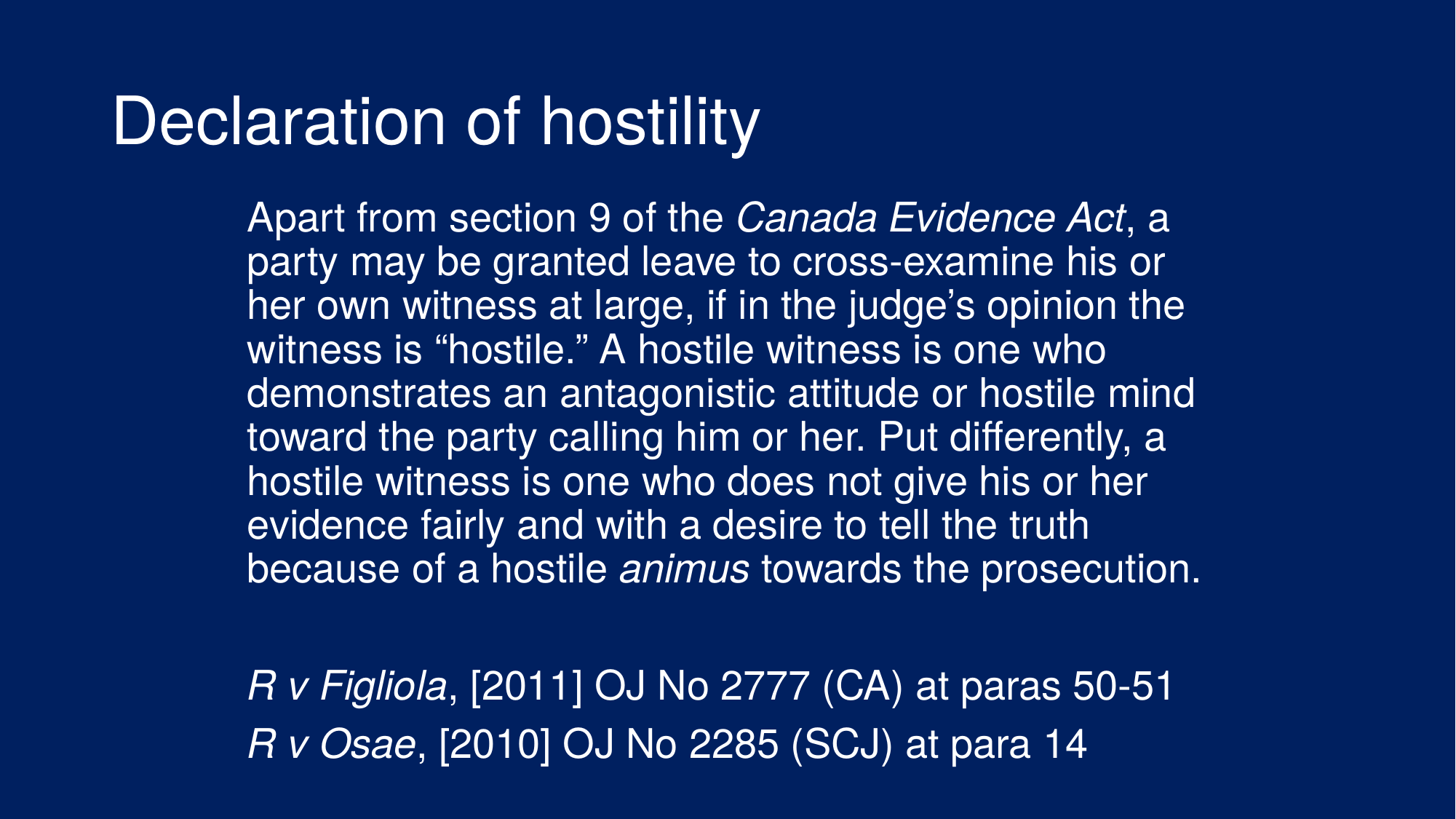

# Declaration of hostility
Apart from section 9 of the Canada Evidence Act, a party may be granted leave to cross-examine his or her own witness at large, if in the judge’s opinion the witness is “hostile.” A hostile witness is one who demonstrates an antagonistic attitude or hostile mind toward the party calling him or her. Put differently, a hostile witness is one who does not give his or her evidence fairly and with a desire to tell the truth because of a hostile animus towards the prosecution.

R v Figliola, [2011] OJ No 2777 (CA) at paras 50-51
R v Osae, [2010] OJ No 2285 (SCJ) at para 14